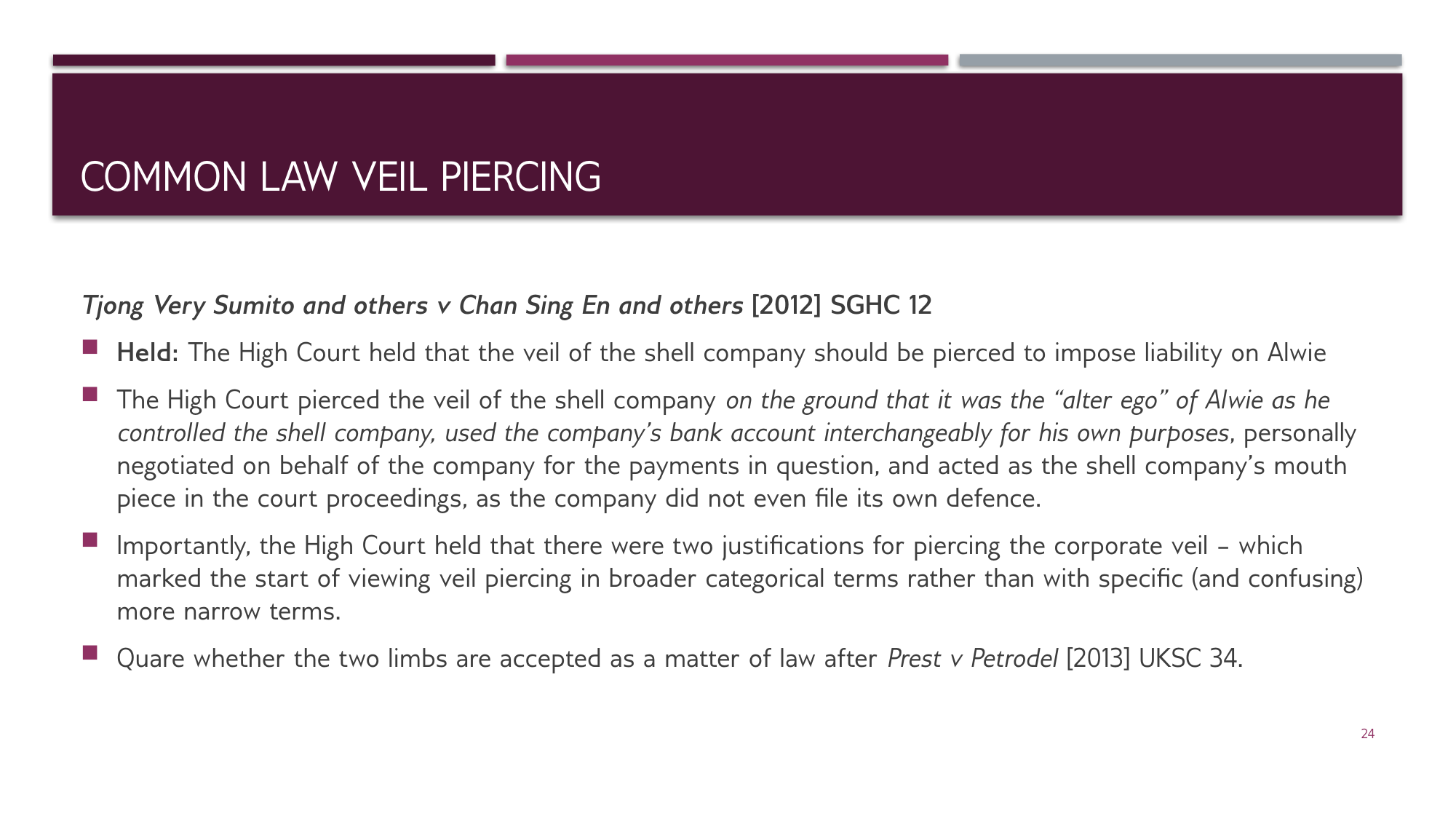

# Common law veil piercing
Tjong Very Sumito and others v Chan Sing En and others [2012] SGHC 12
Held: The High Court held that the veil of the shell company should be pierced to impose liability on Alwie
The High Court pierced the veil of the shell company on the ground that it was the “alter ego” of Alwie as he controlled the shell company, used the company’s bank account interchangeably for his own purposes, personally negotiated on behalf of the company for the payments in question, and acted as the shell company’s mouth piece in the court proceedings, as the company did not even file its own defence.
Importantly, the High Court held that there were two justifications for piercing the corporate veil – which marked the start of viewing veil piercing in broader categorical terms rather than with specific (and confusing) more narrow terms.
Quare whether the two limbs are accepted as a matter of law after Prest v Petrodel [2013] UKSC 34.

24